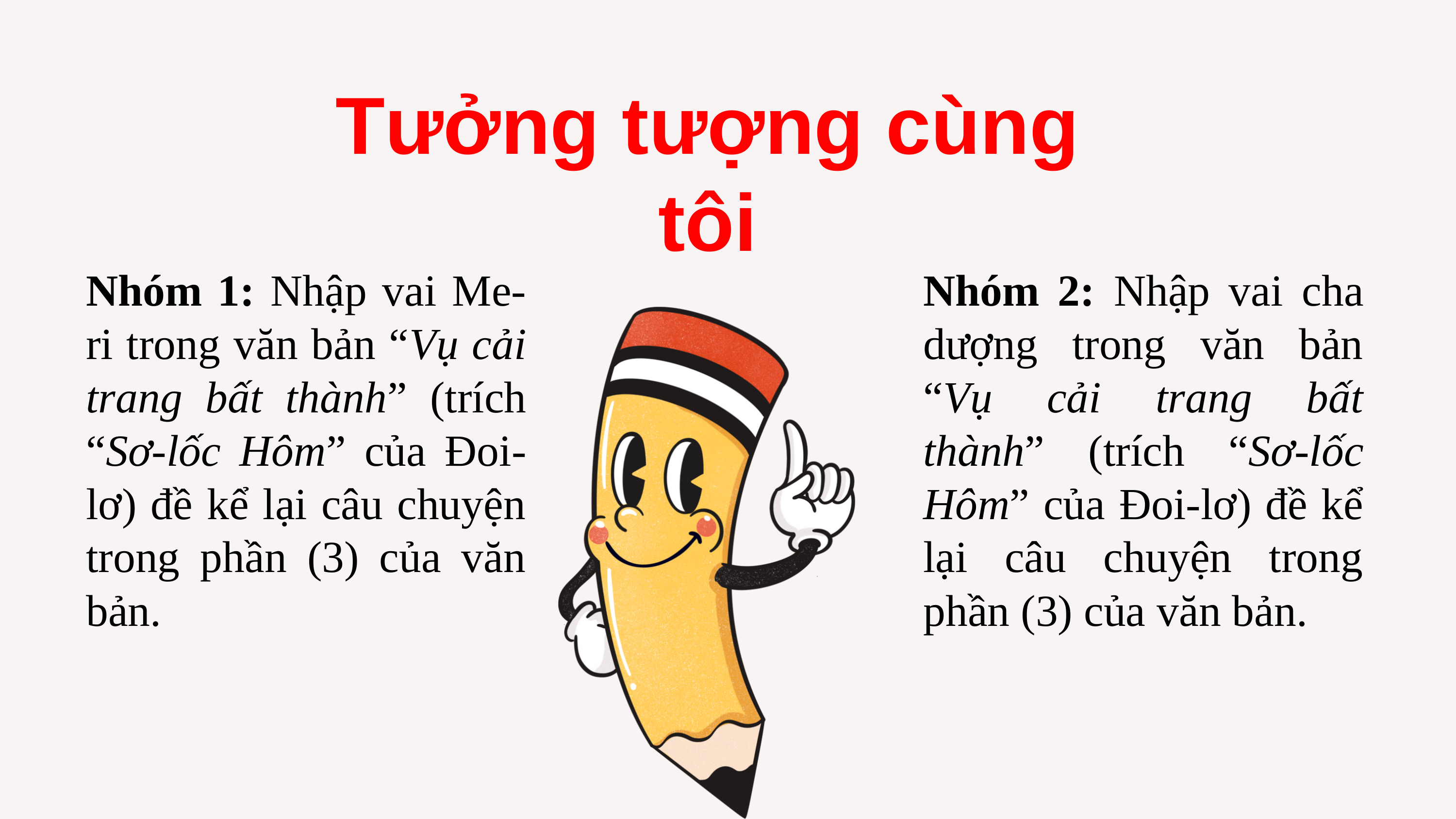

Tưởng tượng cùng tôi
Nhóm 1: Nhập vai Me-ri trong văn bản “Vụ cải trang bất thành” (trích “Sơ-lốc Hôm” của Đoi-lơ) đề kể lại câu chuyện trong phần (3) của văn bản.

Nhóm 2: Nhập vai cha dượng trong văn bản “Vụ cải trang bất thành” (trích “Sơ-lốc Hôm” của Đoi-lơ) đề kể lại câu chuyện trong phần (3) của văn bản.